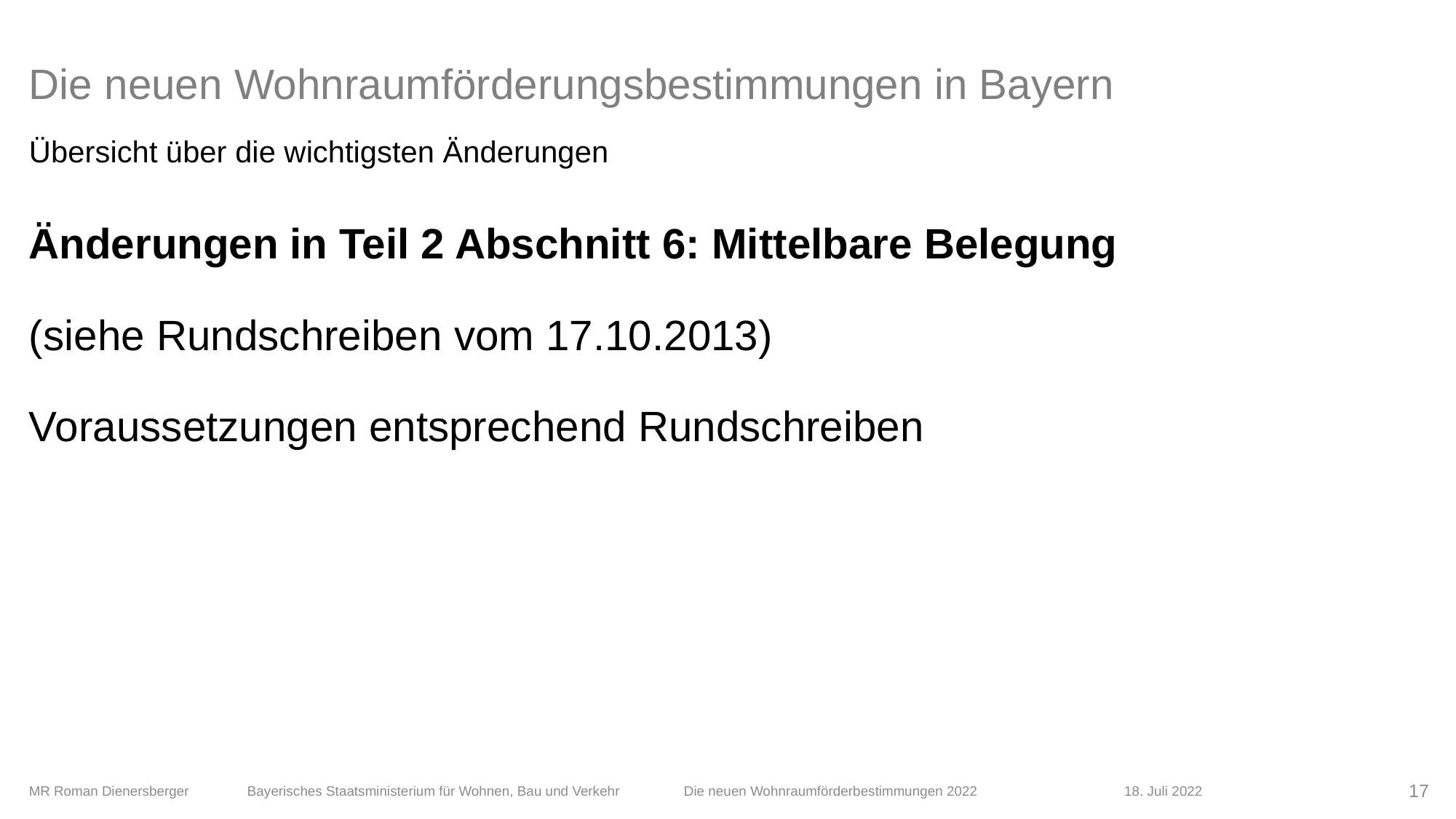

# Die neuen Wohnraumförderungsbestimmungen in Bayern
Übersicht über die wichtigsten Änderungen
Änderungen in Teil 2 Abschnitt 6: Mittelbare Belegung
(siehe Rundschreiben vom 17.10.2013)
Voraussetzungen entsprechend Rundschreiben
MR Roman Dienersberger 	Bayerisches Staatsministerium für Wohnen, Bau und Verkehr    	Die neuen Wohnraumförderbestimmungen 2022	    	 18. Juli 2022
17